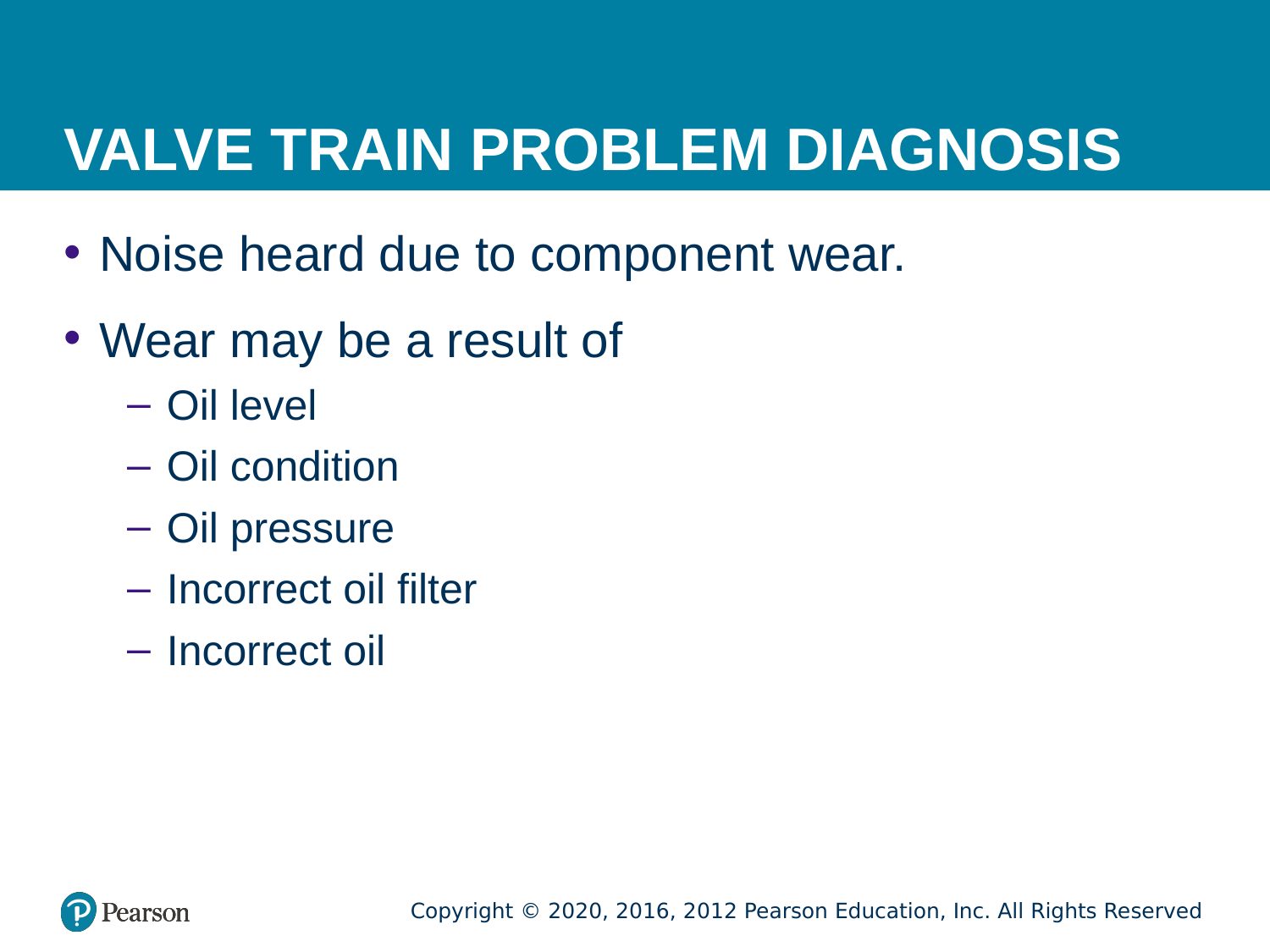

# VALVE TRAIN PROBLEM DIAGNOSIS
Noise heard due to component wear.
Wear may be a result of
Oil level
Oil condition
Oil pressure
Incorrect oil filter
Incorrect oil